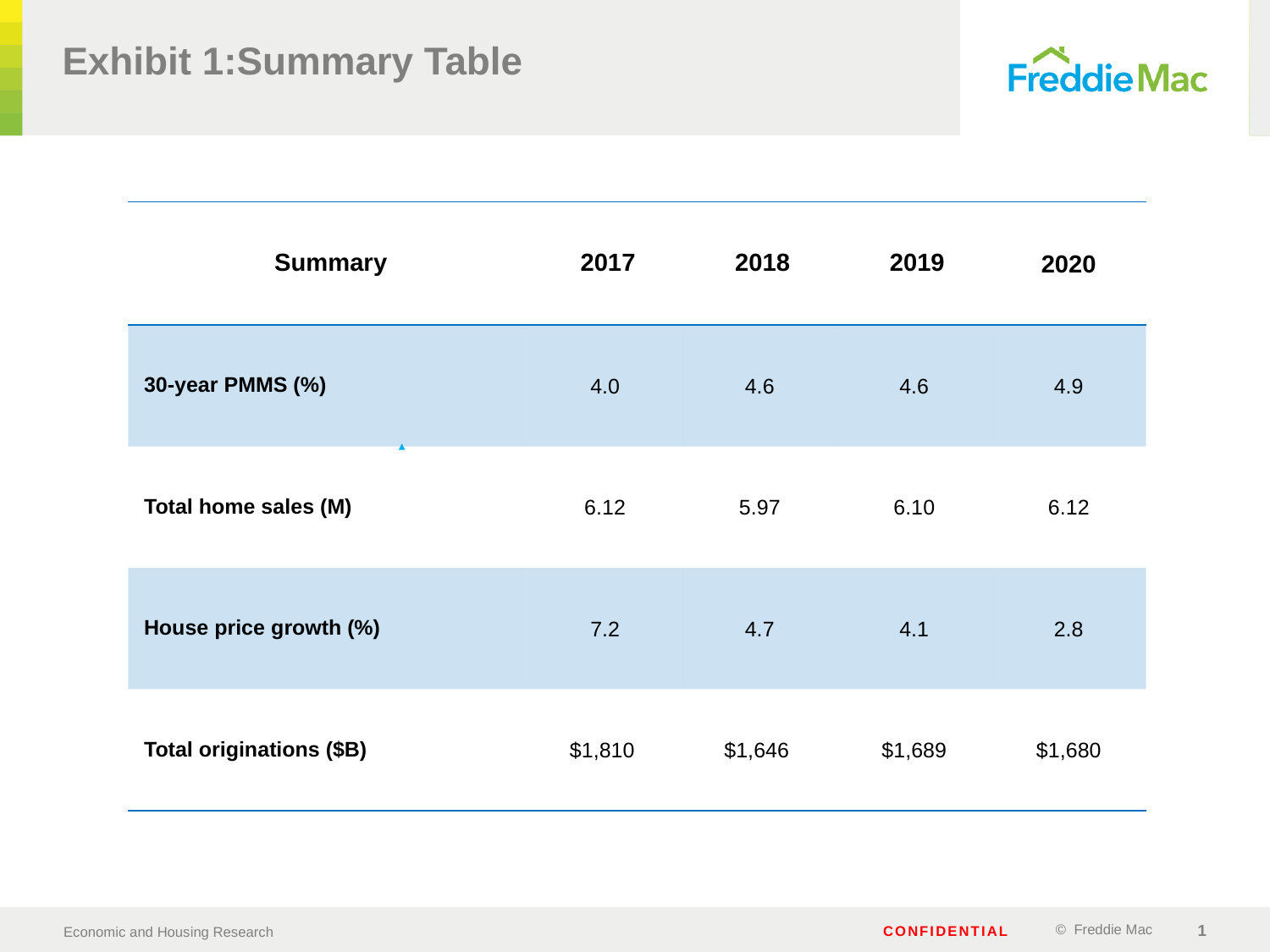

# Exhibit 1:Summary Table
| Summary | 2017 | 2018 | 2019 | 2020 |
| --- | --- | --- | --- | --- |
| 30-year PMMS (%) | 4.0 | 4.6 | 4.6 | 4.9 |
| Total home sales (M) | 6.12 | 5.97 | 6.10 | 6.12 |
| House price growth (%) | 7.2 | 4.7 | 4.1 | 2.8 |
| Total originations ($B) | $1,810 | $1,646 | $1,689 | $1,680 |